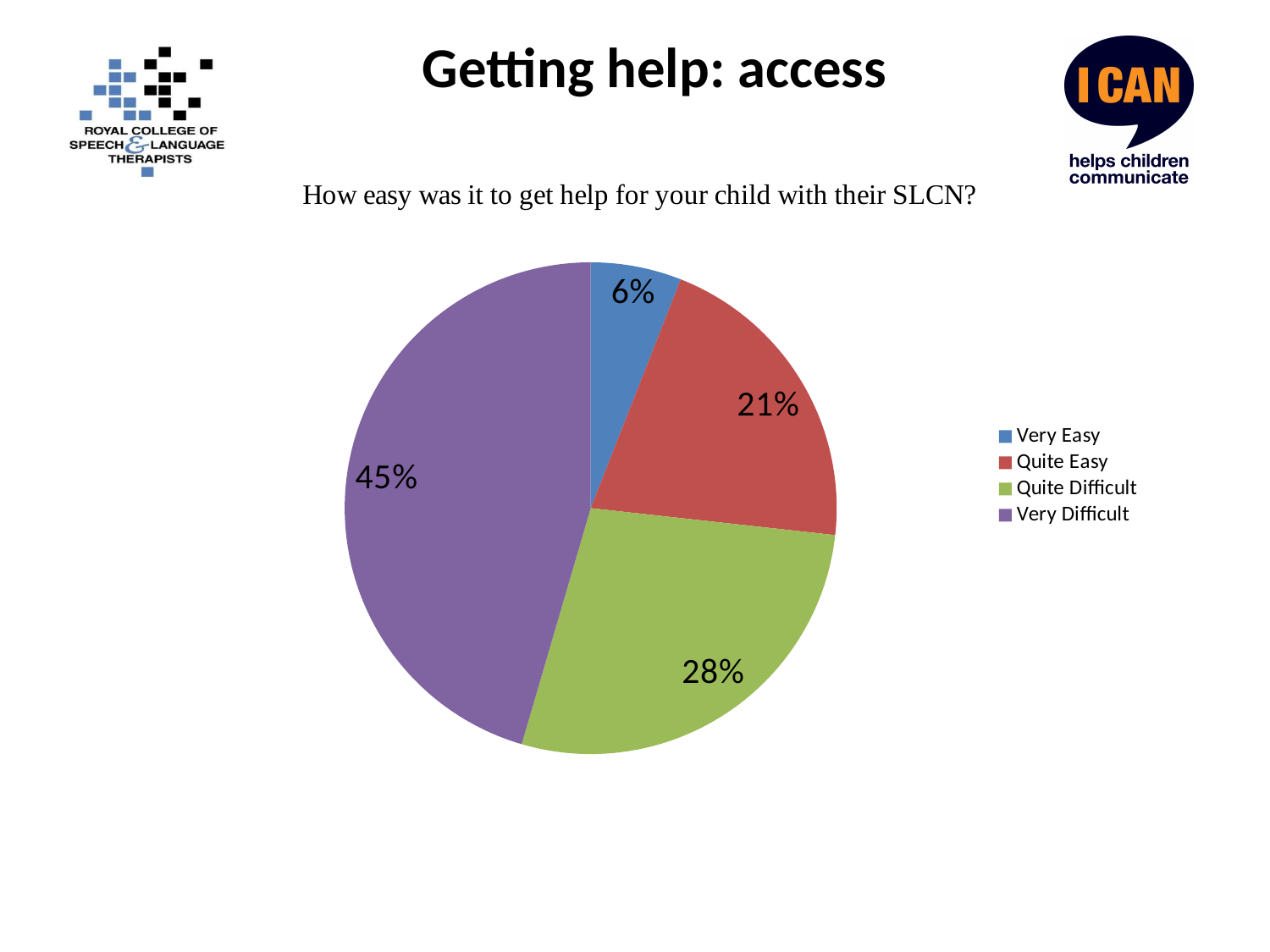

# Getting help: access

### Chart

| Category |  |
|---|---|
| Very Easy | 29.0 |
| Quite Easy | 101.0 |
| Quite Difficult  | 135.0 |
| Very Difficult | 221.0 |